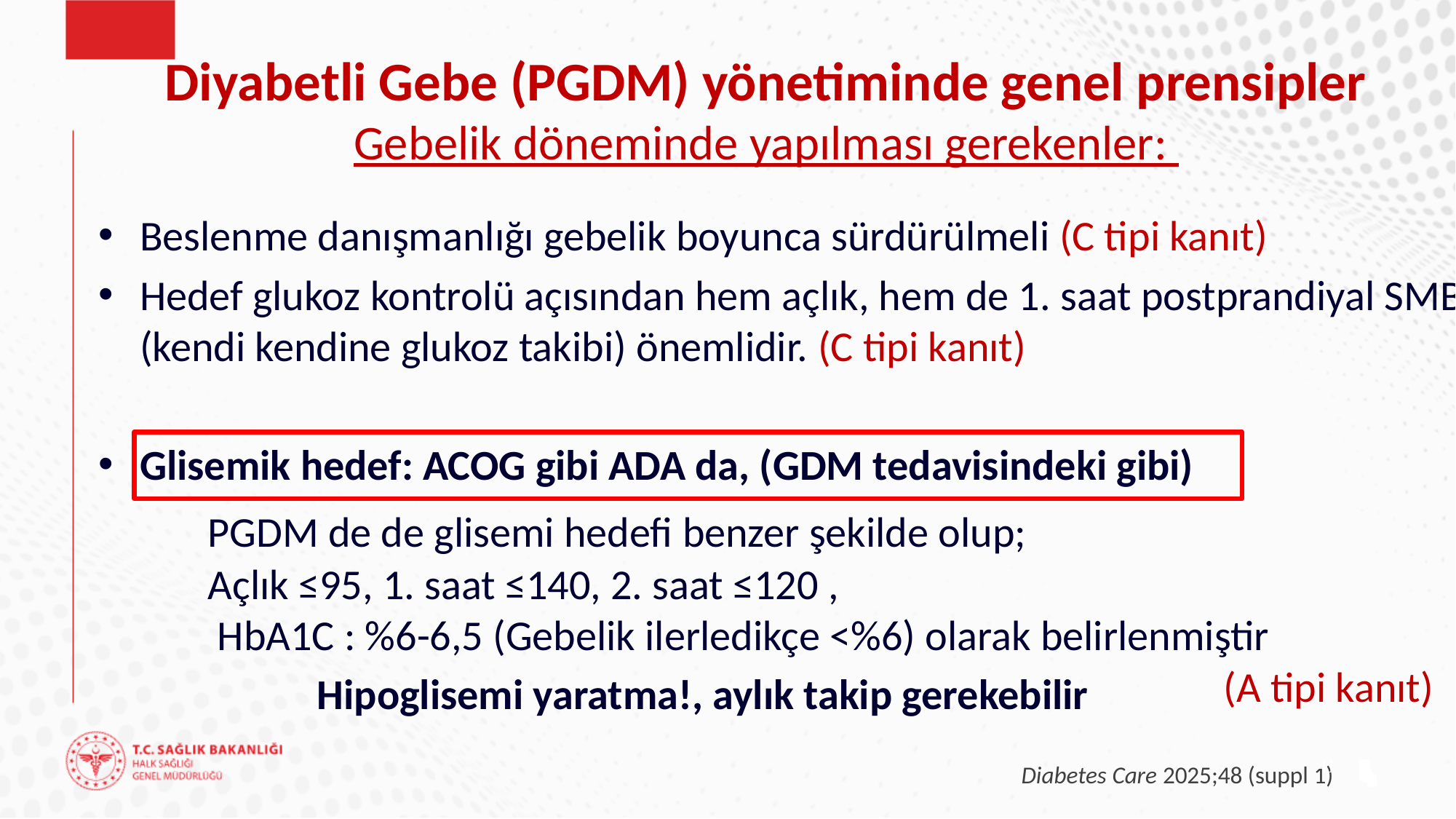

Diyabetli Gebe (PGDM) yönetiminde genel prensipler
Gebelik döneminde yapılması gerekenler:
Beslenme danışmanlığı gebelik boyunca sürdürülmeli (C tipi kanıt)
Hedef glukoz kontrolü açısından hem açlık, hem de 1. saat postprandiyal SMBG (kendi kendine glukoz takibi) önemlidir. (C tipi kanıt)

Glisemik hedef: ACOG gibi ADA da, (GDM tedavisindeki gibi)
	PGDM de de glisemi hedefi benzer şekilde olup;                                            	Açlık ≤95, 1. saat ≤140, 2. saat ≤120 ,                                                                   	 HbA1C : %6-6,5 (Gebelik ilerledikçe <%6) olarak belirlenmiştir
		Hipoglisemi yaratma!, aylık takip gerekebilir

(A tipi kanıt)
41
Diabetes Care 2025;48 (suppl 1)